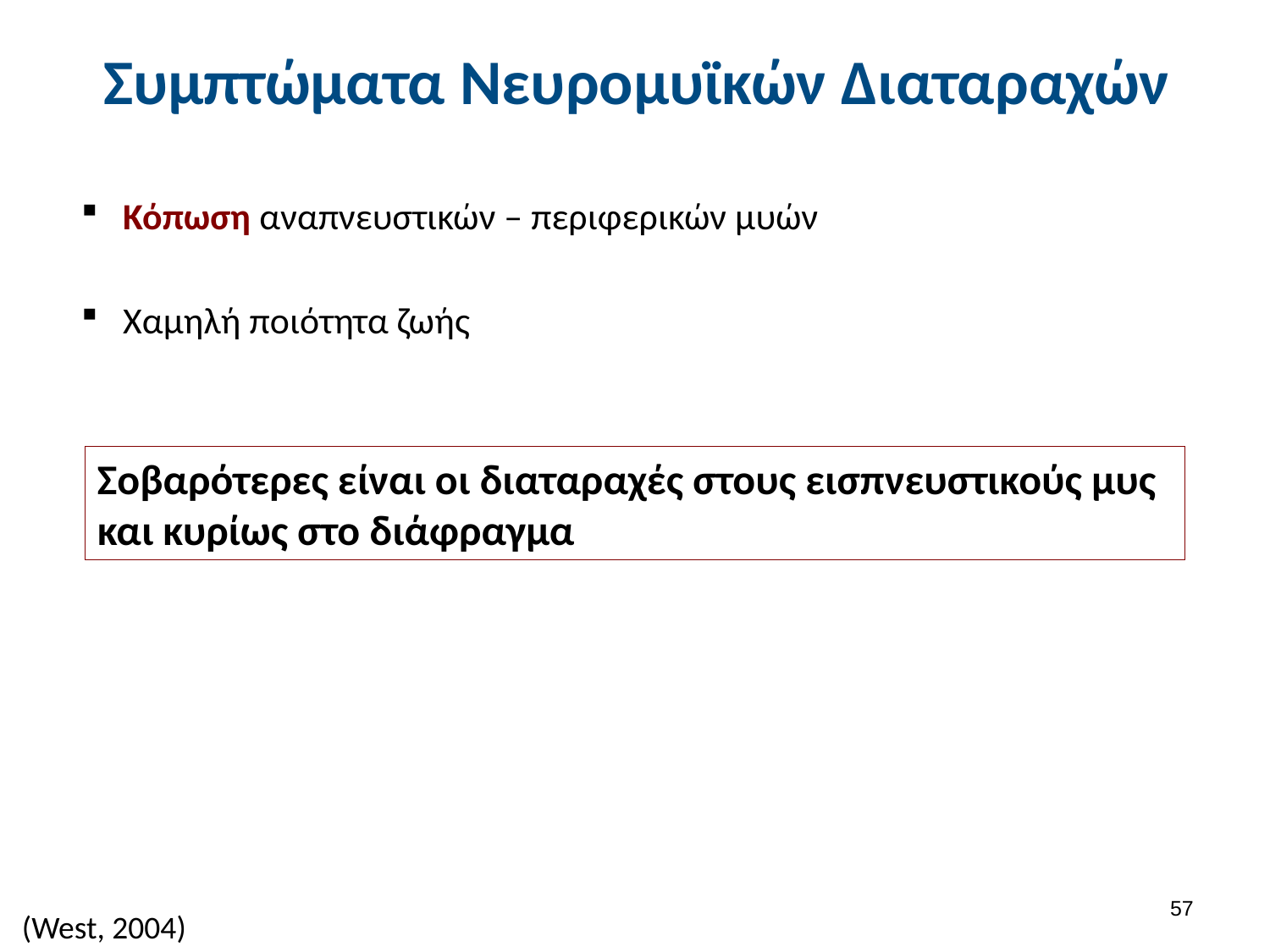

# Συμπτώματα Νευρομυϊκών Διαταραχών
Κόπωση αναπνευστικών – περιφερικών μυών

Χαμηλή ποιότητα ζωής

Σοβαρότερες είναι οι διαταραχές στους εισπνευστικούς μυς και κυρίως στο διάφραγμα
57
 (West, 2004)